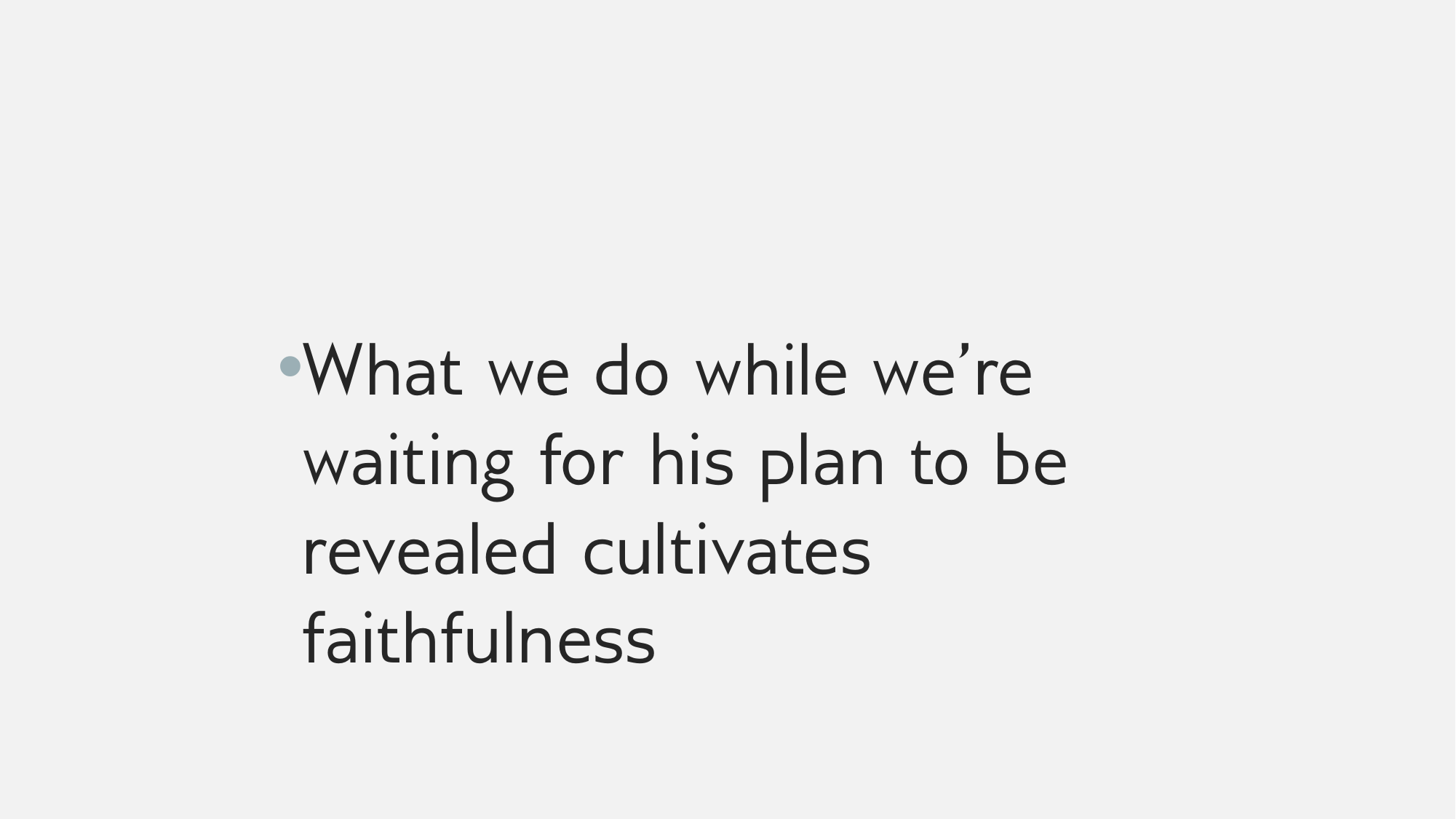

#
What we do while we’re waiting for his plan to be revealed cultivates faithfulness